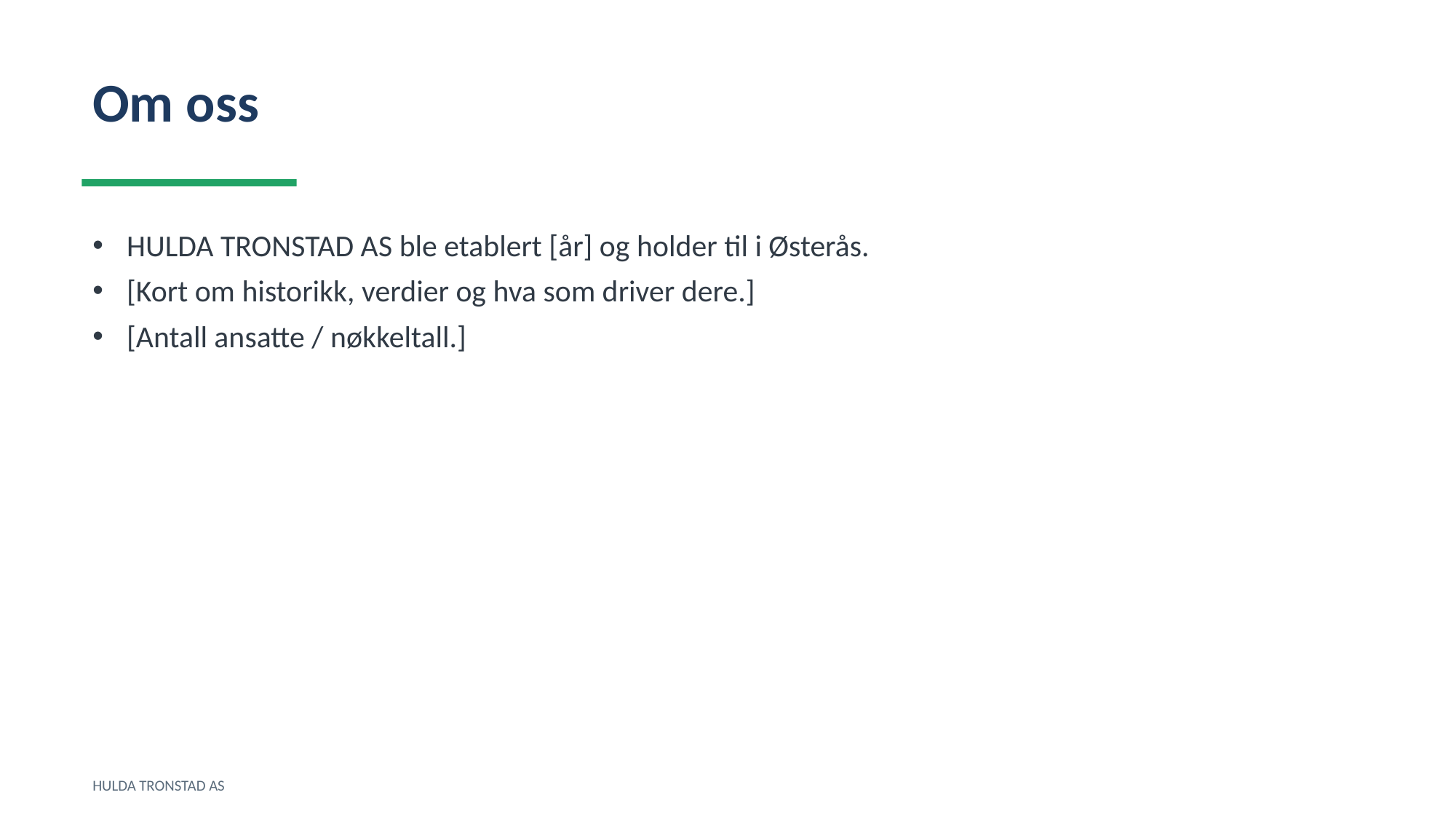

Om oss

HULDA TRONSTAD AS ble etablert [år] og holder til i Østerås.
[Kort om historikk, verdier og hva som driver dere.]
[Antall ansatte / nøkkeltall.]
HULDA TRONSTAD AS